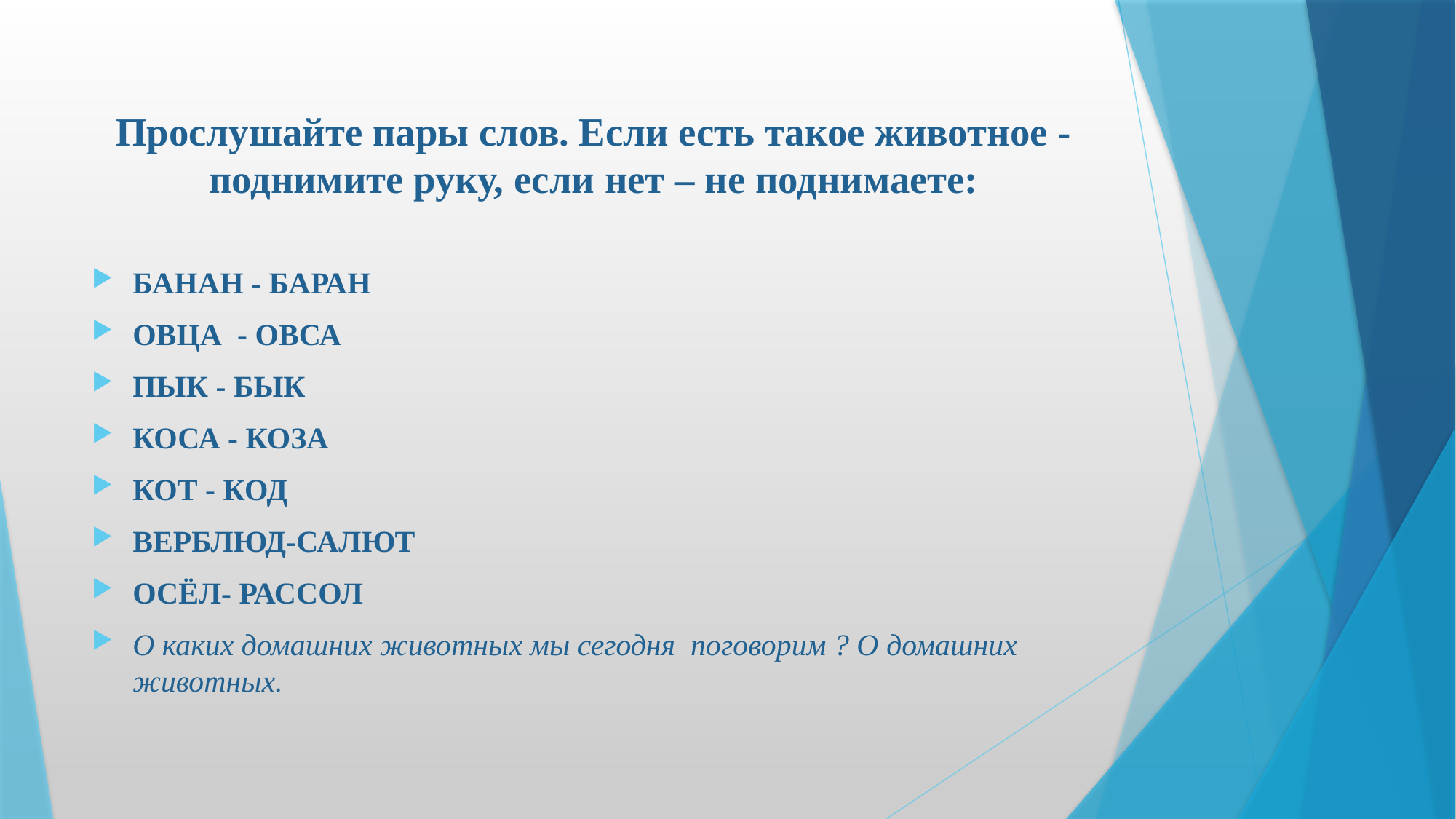

# Прослушайте пары слов. Если есть такое животное - поднимите руку, если нет – не поднимаете:
БАНАН - БАРАН
ОВЦА  - ОВСА
ПЫК - БЫК
КОСА - КОЗА
КОТ - КОД
ВЕРБЛЮД-САЛЮТ
ОСЁЛ- РАССОЛ
О каких домашних животных мы сегодня  поговорим ? О домашних животных.